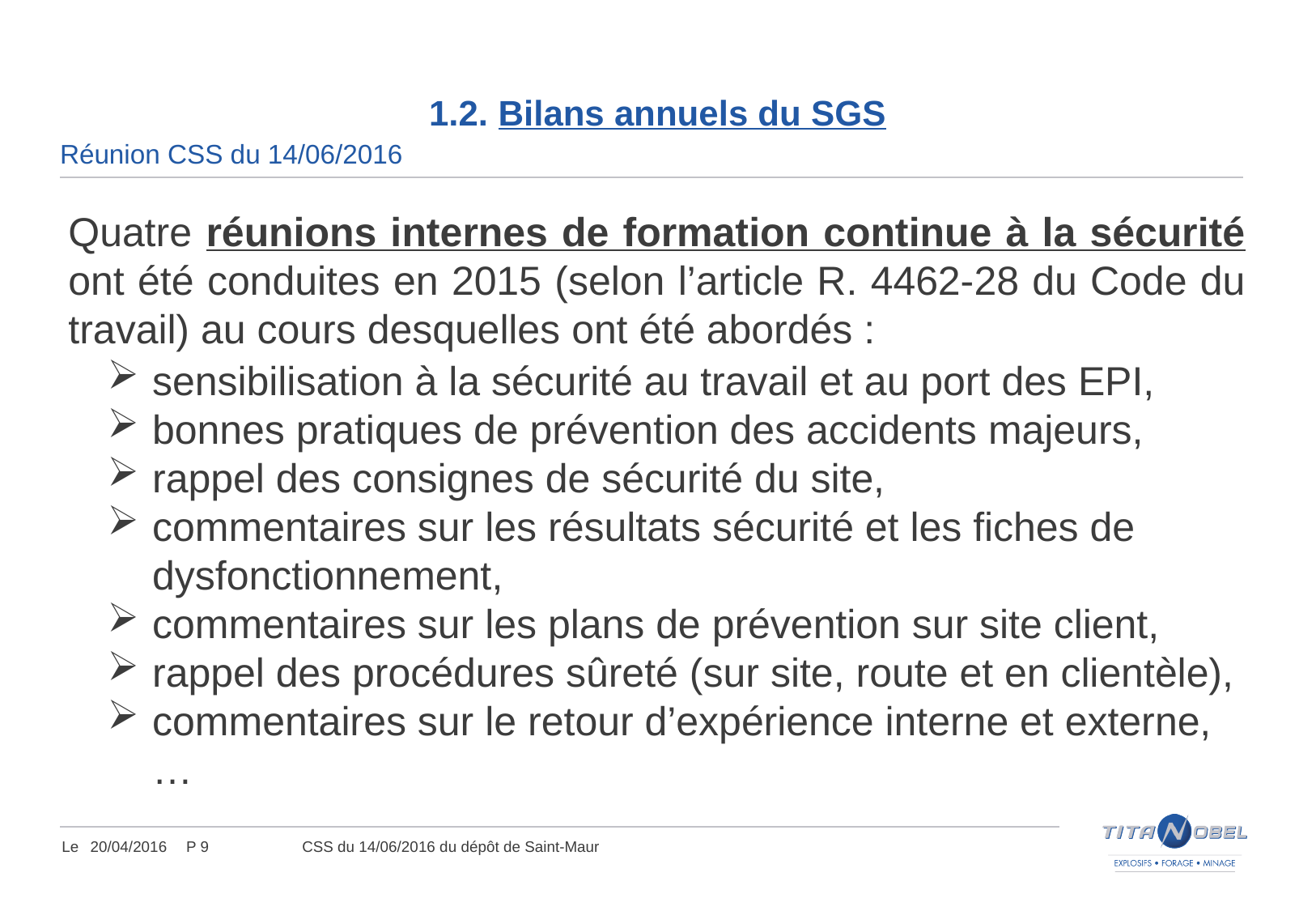

# 1.2. Bilans annuels du SGS
Réunion CSS du 14/06/2016

Quatre réunions internes de formation continue à la sécurité ont été conduites en 2015 (selon l’article R. 4462-28 du Code du travail) au cours desquelles ont été abordés :
sensibilisation à la sécurité au travail et au port des EPI,
bonnes pratiques de prévention des accidents majeurs,
rappel des consignes de sécurité du site,
commentaires sur les résultats sécurité et les fiches de dysfonctionnement,
commentaires sur les plans de prévention sur site client,
rappel des procédures sûreté (sur site, route et en clientèle),
commentaires sur le retour d’expérience interne et externe,…

20/04/2016
CSS du 14/06/2016 du dépôt de Saint-Maur